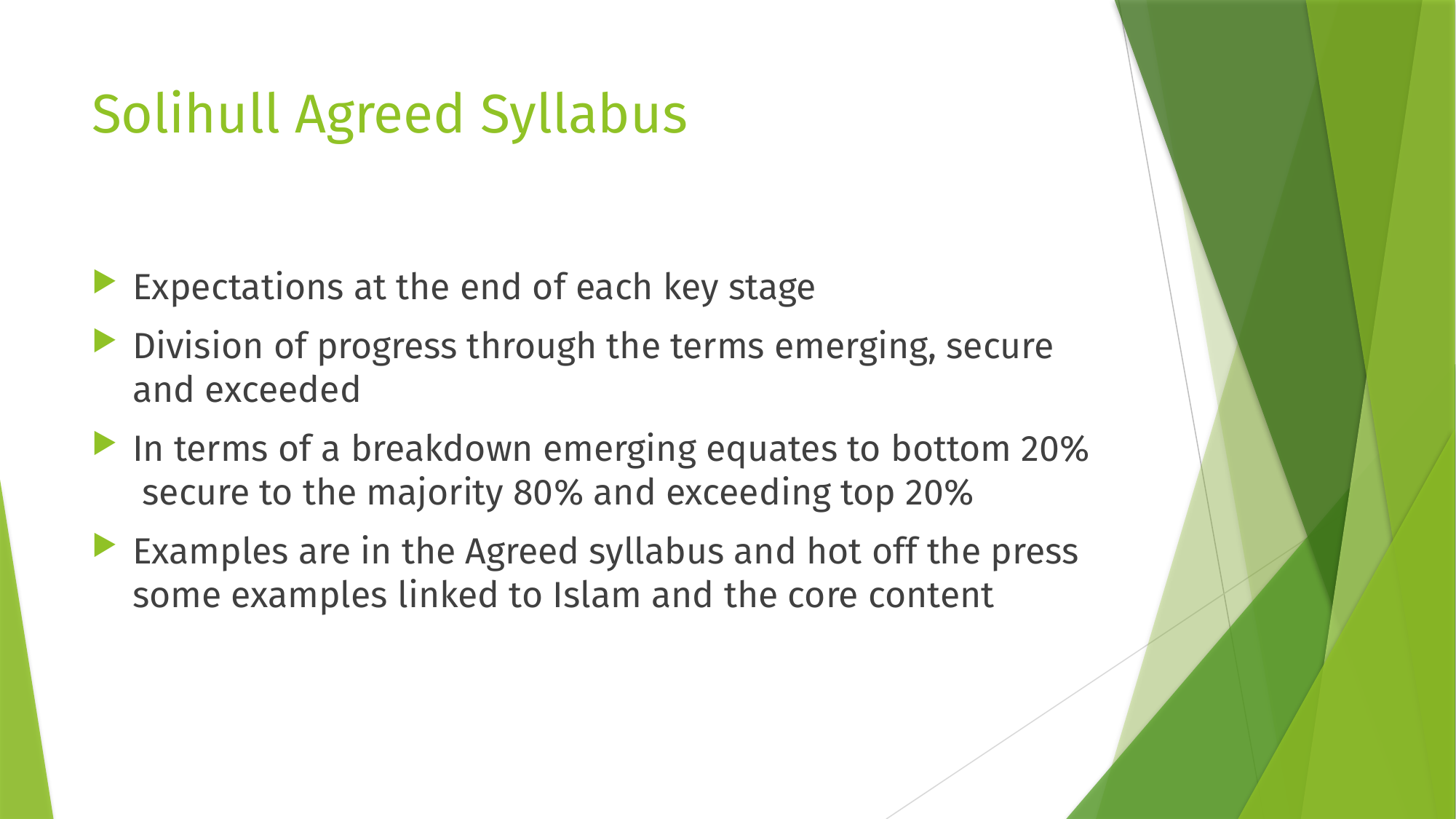

# Solihull Agreed Syllabus
Expectations at the end of each key stage
Division of progress through the terms emerging, secure and exceeded
In terms of a breakdown emerging equates to bottom 20%  secure to the majority 80% and exceeding top 20%
Examples are in the Agreed syllabus and hot off the press some examples linked to Islam and the core content